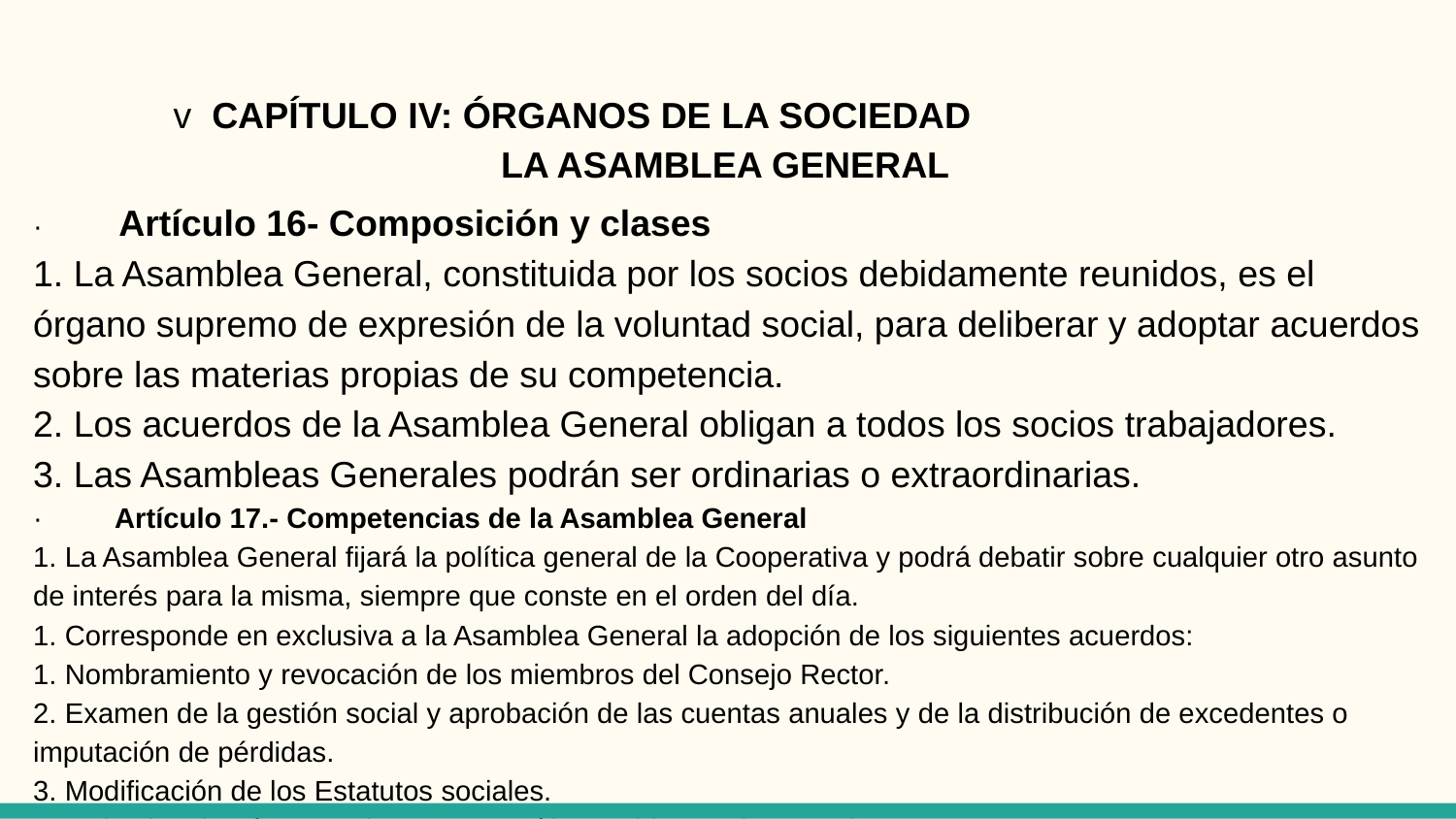

# v  CAPÍTULO IV: ÓRGANOS DE LA SOCIEDAD
                                    	LA ASAMBLEA GENERAL

·         Artículo 16- Composición y clases
1. La Asamblea General, constituida por los socios debidamente reunidos, es el órgano supremo de expresión de la voluntad social, para deliberar y adoptar acuerdos sobre las materias propias de su competencia.
2. Los acuerdos de la Asamblea General obligan a todos los socios trabajadores.
3. Las Asambleas Generales podrán ser ordinarias o extraordinarias.
·         Artículo 17.- Competencias de la Asamblea General
1. La Asamblea General fijará la política general de la Cooperativa y podrá debatir sobre cualquier otro asunto de interés para la misma, siempre que conste en el orden del día.
1. Corresponde en exclusiva a la Asamblea General la adopción de los siguientes acuerdos:
1. Nombramiento y revocación de los miembros del Consejo Rector.
2. Examen de la gestión social y aprobación de las cuentas anuales y de la distribución de excedentes o imputación de pérdidas.
3. Modificación de los Estatutos sociales.
4. Todos los demás acuerdos en que así lo establezcan la Ley o los Estatutos.